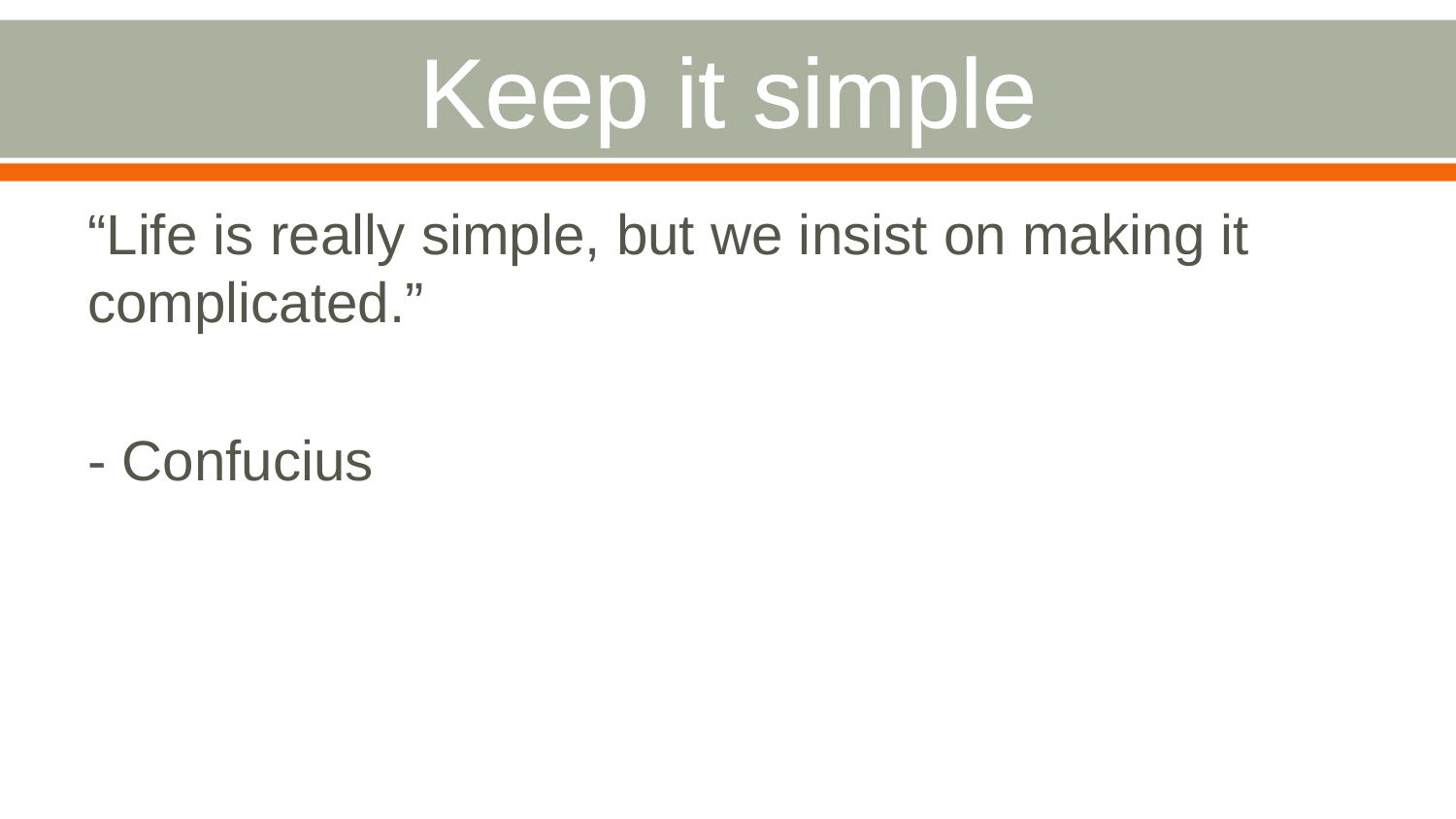

# Keep it simple
“Life is really simple, but we insist on making it complicated.”

- Confucius